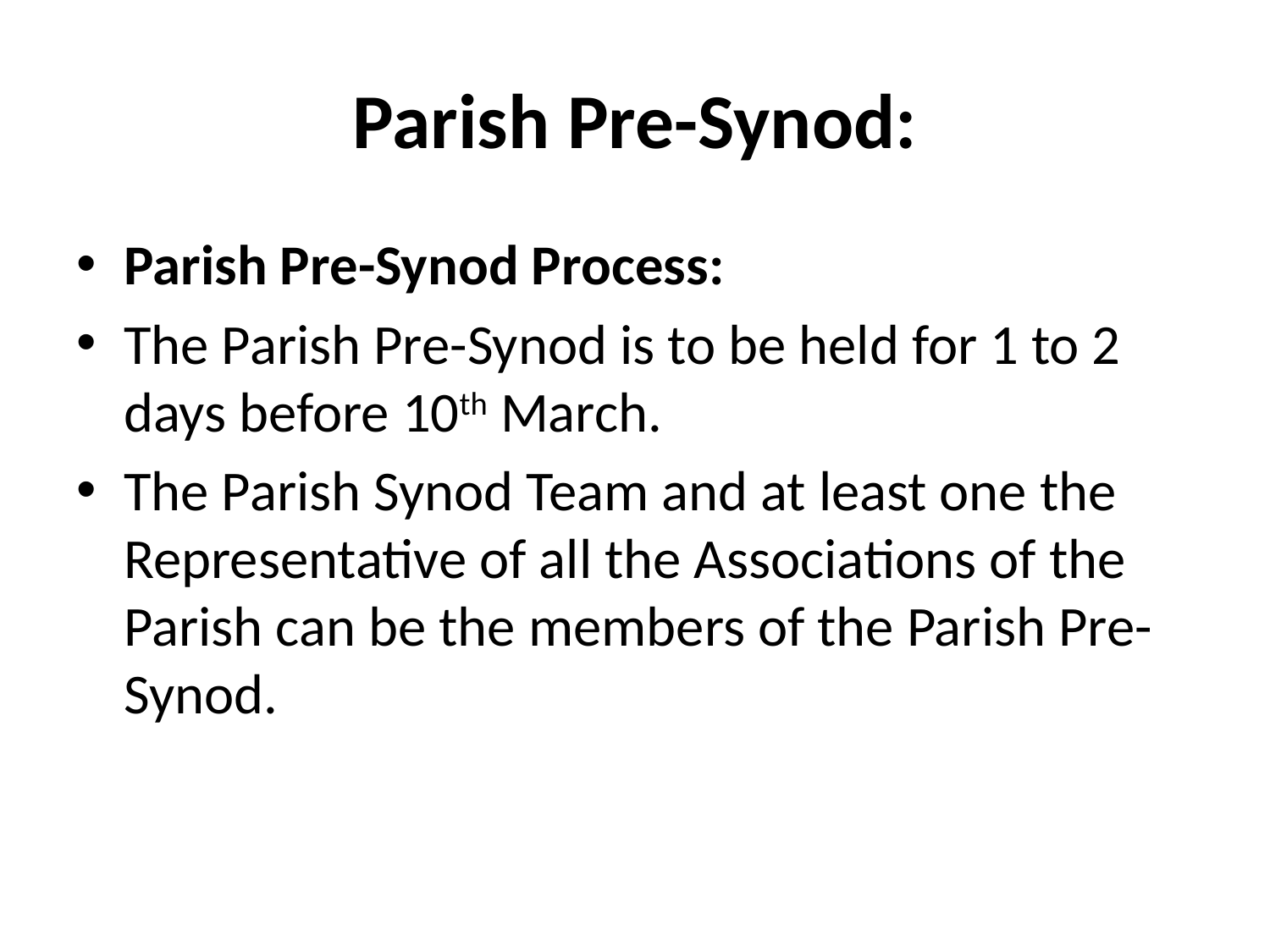

# Parish Pre-Synod:
Parish Pre-Synod Process:
The Parish Pre-Synod is to be held for 1 to 2 days before 10th March.
The Parish Synod Team and at least one the Representative of all the Associations of the Parish can be the members of the Parish Pre-Synod.